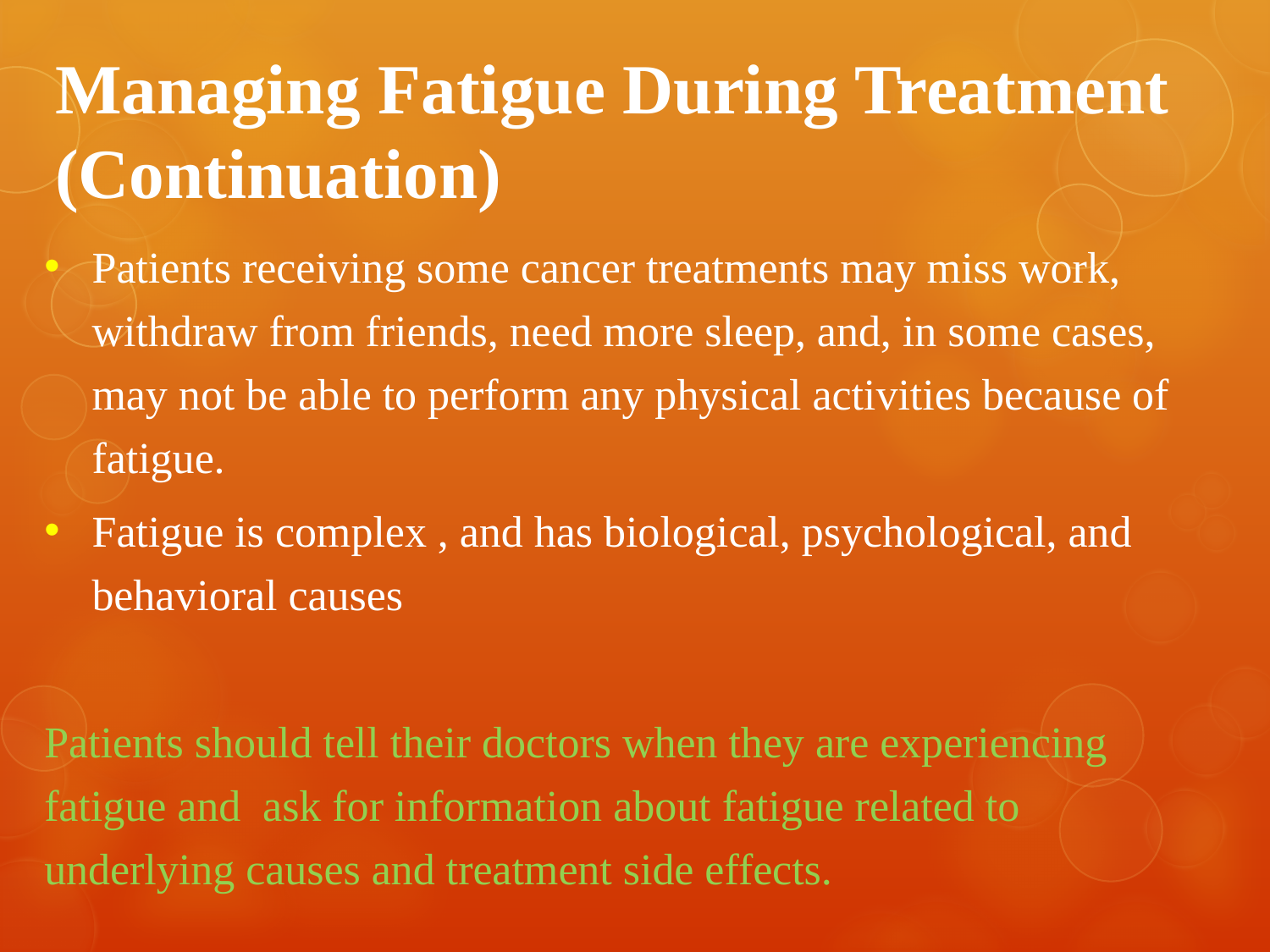

# Managing Fatigue During Treatment (Continuation)
Patients receiving some cancer treatments may miss work, withdraw from friends, need more sleep, and, in some cases, may not be able to perform any physical activities because of  fatigue.
Fatigue is complex , and has biological, psychological, and behavioral causes

Patients should tell their doctors when they are experiencing fatigue and  ask for information about fatigue related to underlying causes and treatment side effects.